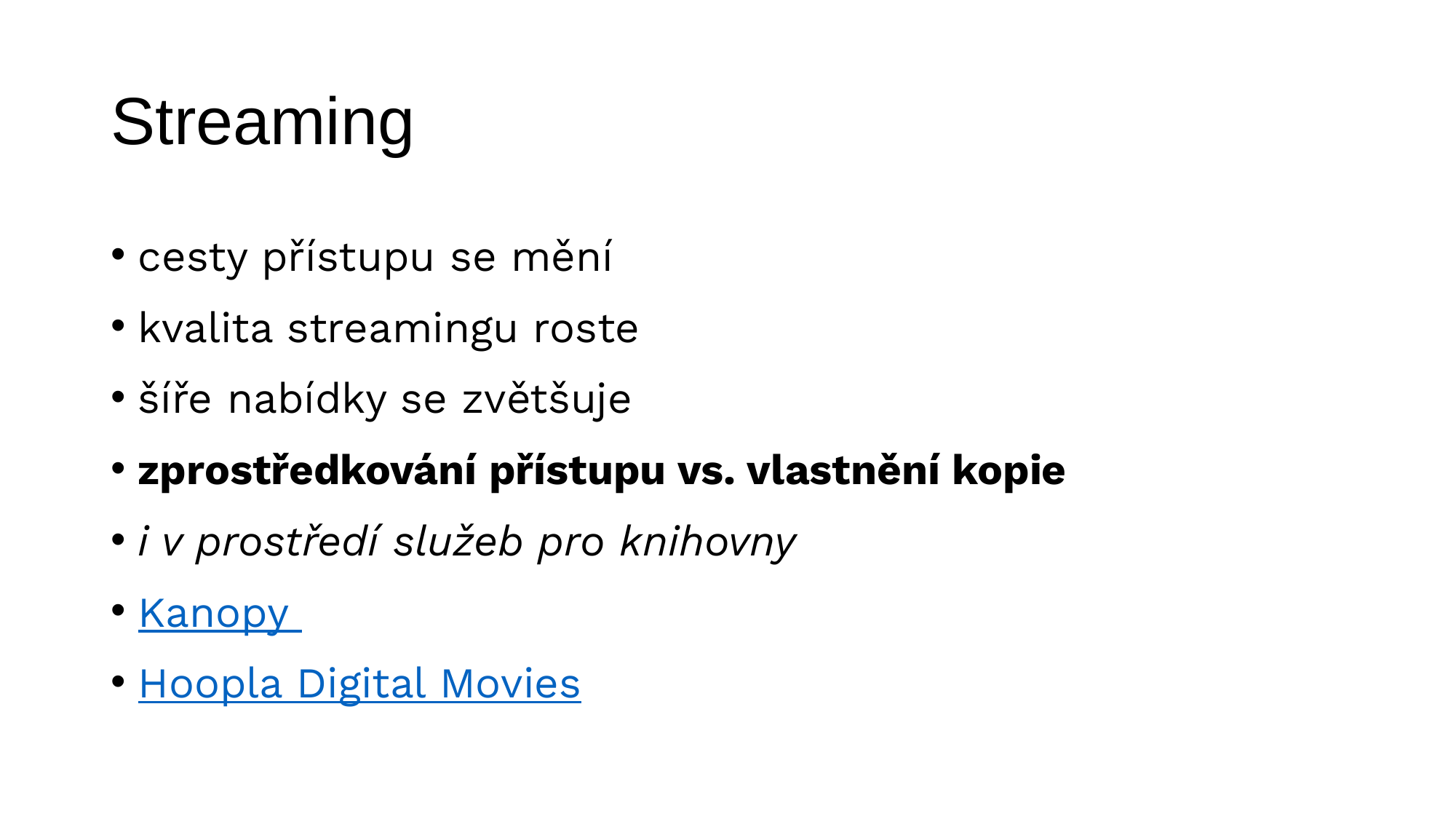

# Streaming
cesty přístupu se mění
kvalita streamingu roste
šíře nabídky se zvětšuje
zprostředkování přístupu vs. vlastnění kopie
i v prostředí služeb pro knihovny
Kanopy
Hoopla Digital Movies